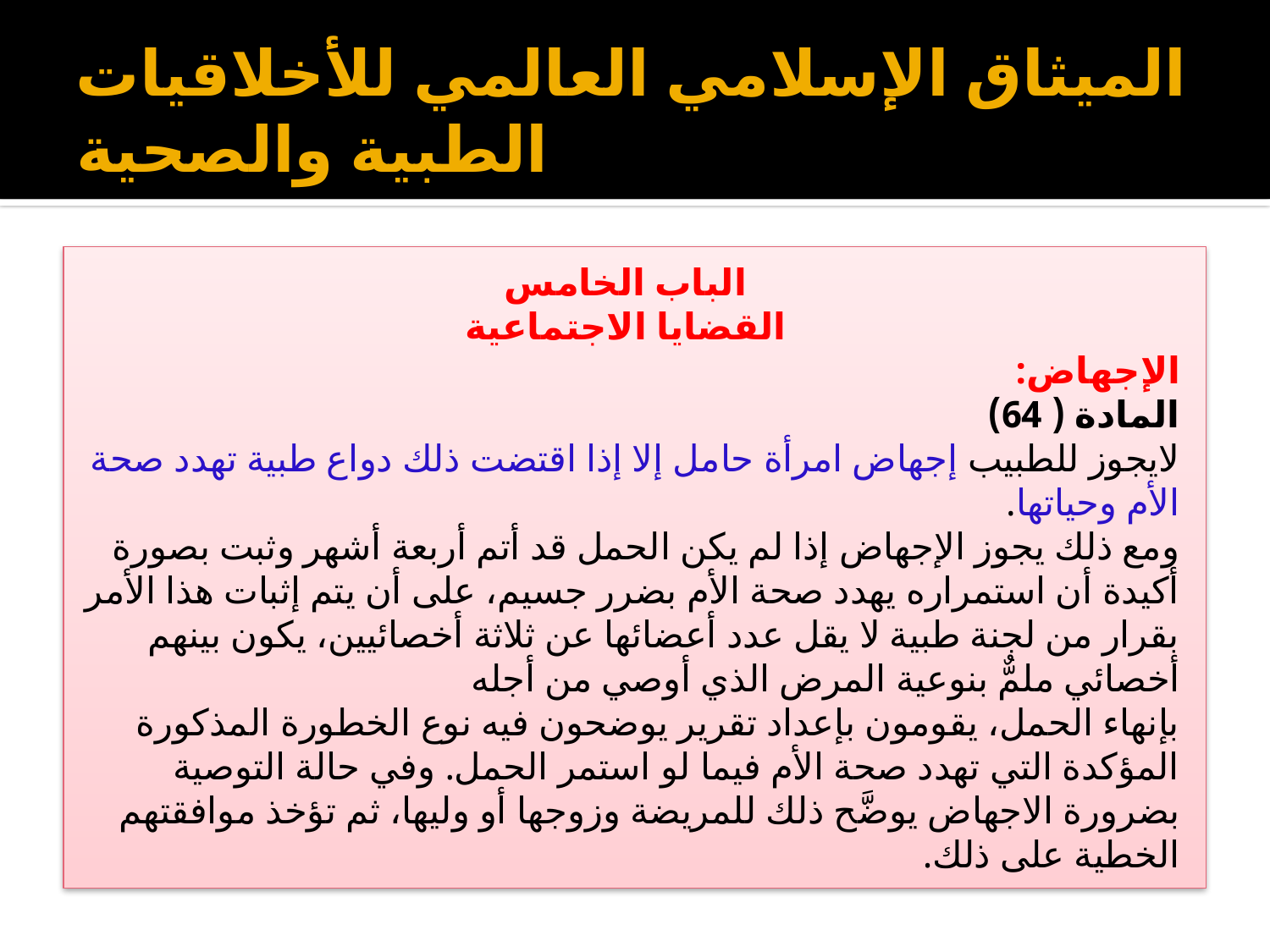

# الميثاق الإسلامي العالمي للأخلاقيات الطبية والصحية
الباب الخامس
القضايا الاجتماعية
الإجهاض:
المادة ( 64)
لايجوز للطبيب إجهاض امرأة حامل إلا إذا اقتضت ذلك دواع طبية تهدد صحة الأم وحياتها.
ومع ذلك يجوز الإجهاض إذا لم يكن الحمل قد أتم أربعة أشهر وثبت بصورة أكيدة أن استمراره يهدد صحة الأم بضرر جسيم، على أن يتم إثبات هذا الأمر بقرار من لجنة طبية لا يقل عدد أعضائها عن ثلاثة أخصائيين، يكون بينهم أخصائي ملمٌّ بنوعية المرض الذي أوصي من أجله
بإنهاء الحمل، يقومون بإعداد تقرير يوضحون فيه نوع الخطورة المذكورة المؤكدة التي تهدد صحة الأم فيما لو استمر الحمل. وفي حالة التوصية بضرورة الاجهاض يوضَّح ذلك للمريضة وزوجها أو وليها، ثم تؤخذ موافقتهم الخطية على ذلك.